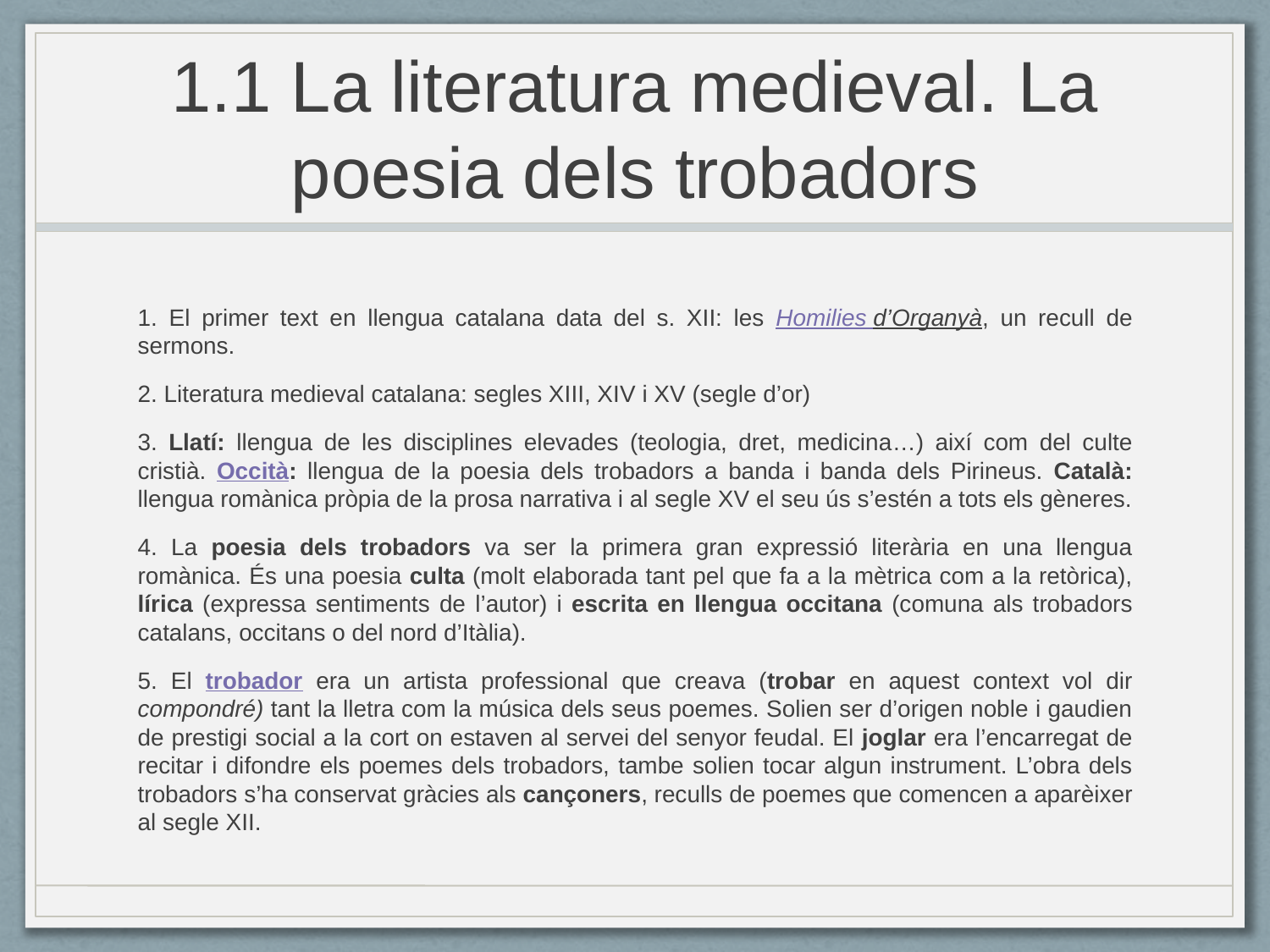

# 1.1 La literatura medieval. La poesia dels trobadors
1. El primer text en llengua catalana data del s. XII: les Homilies d’Organyà, un recull de sermons.
2. Literatura medieval catalana: segles XIII, XIV i XV (segle d’or)
3. Llatí: llengua de les disciplines elevades (teologia, dret, medicina…) així com del culte cristià. Occità: llengua de la poesia dels trobadors a banda i banda dels Pirineus. Català: llengua romànica pròpia de la prosa narrativa i al segle XV el seu ús s’estén a tots els gèneres.
4. La poesia dels trobadors va ser la primera gran expressió literària en una llengua romànica. És una poesia culta (molt elaborada tant pel que fa a la mètrica com a la retòrica), lírica (expressa sentiments de l’autor) i escrita en llengua occitana (comuna als trobadors catalans, occitans o del nord d’Itàlia).
5. El trobador era un artista professional que creava (trobar en aquest context vol dir compondré) tant la lletra com la música dels seus poemes. Solien ser d’origen noble i gaudien de prestigi social a la cort on estaven al servei del senyor feudal. El joglar era l’encarregat de recitar i difondre els poemes dels trobadors, tambe solien tocar algun instrument. L’obra dels trobadors s’ha conservat gràcies als cançoners, reculls de poemes que comencen a aparèixer al segle XII.